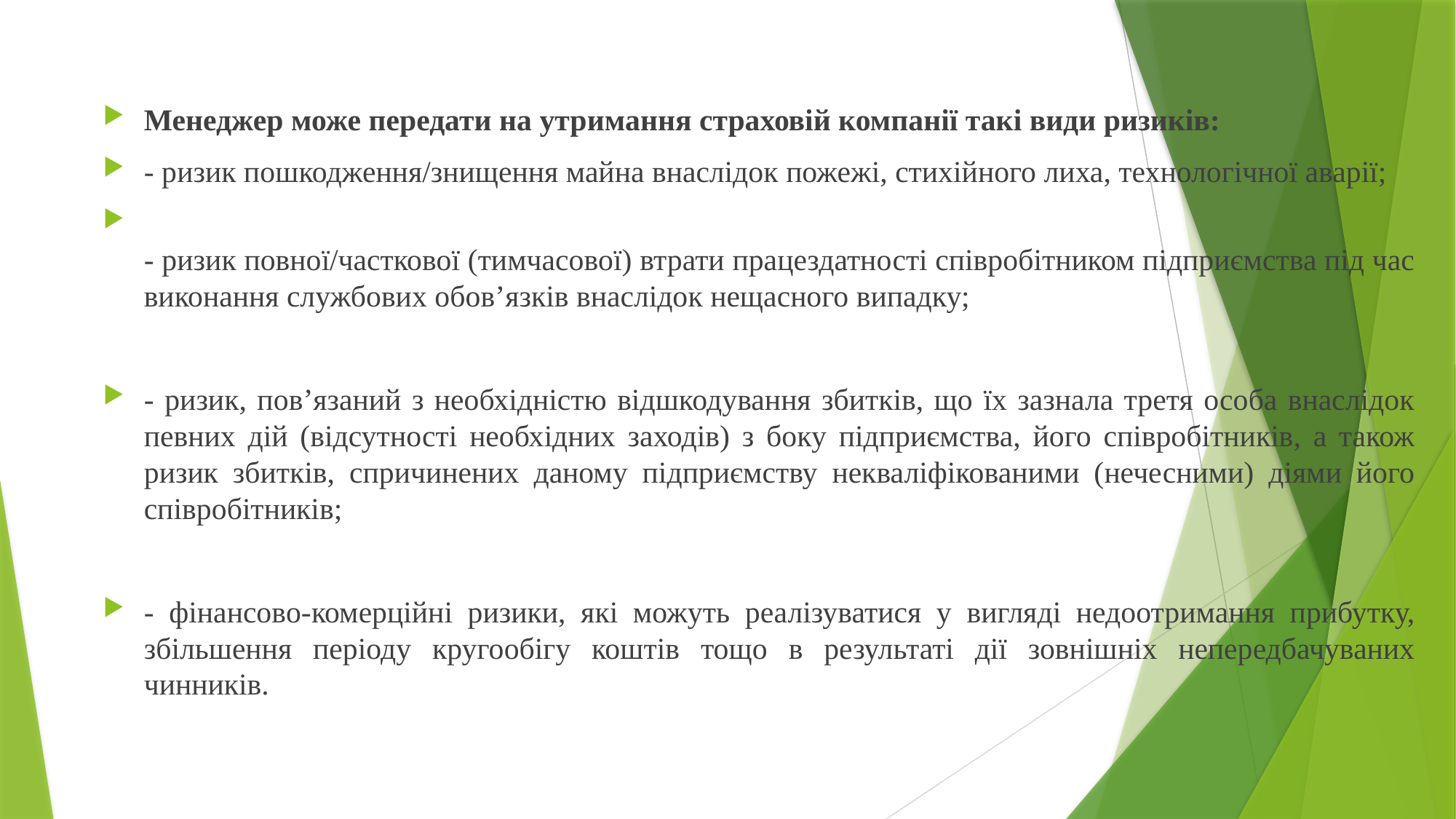

Менеджер може передати на утримання страховій компанії такі види ризиків:
- ризик пошкодження/знищення майна внаслідок пожежі, стихійного лиха, технологічної аварії;
- ризик повної/часткової (тимчасової) втрати працездатності співробітником підприємства під час виконання службових обов’язків внаслідок нещасного випадку;

- ризик, пов’язаний з необхідністю відшкодування збитків, що їх зазнала третя особа внаслідок певних дій (відсутності необхідних заходів) з боку підприємства, його співробітників, а також ризик збитків, спричинених даному підприємству некваліфікованими (нечесними) діями його співробітників;

- фінансово-комерційні ризики, які можуть реалізуватися у вигляді недоотримання прибутку, збільшення періоду кругообігу коштів тощо в результаті дії зовнішніх непередбачуваних чинників.